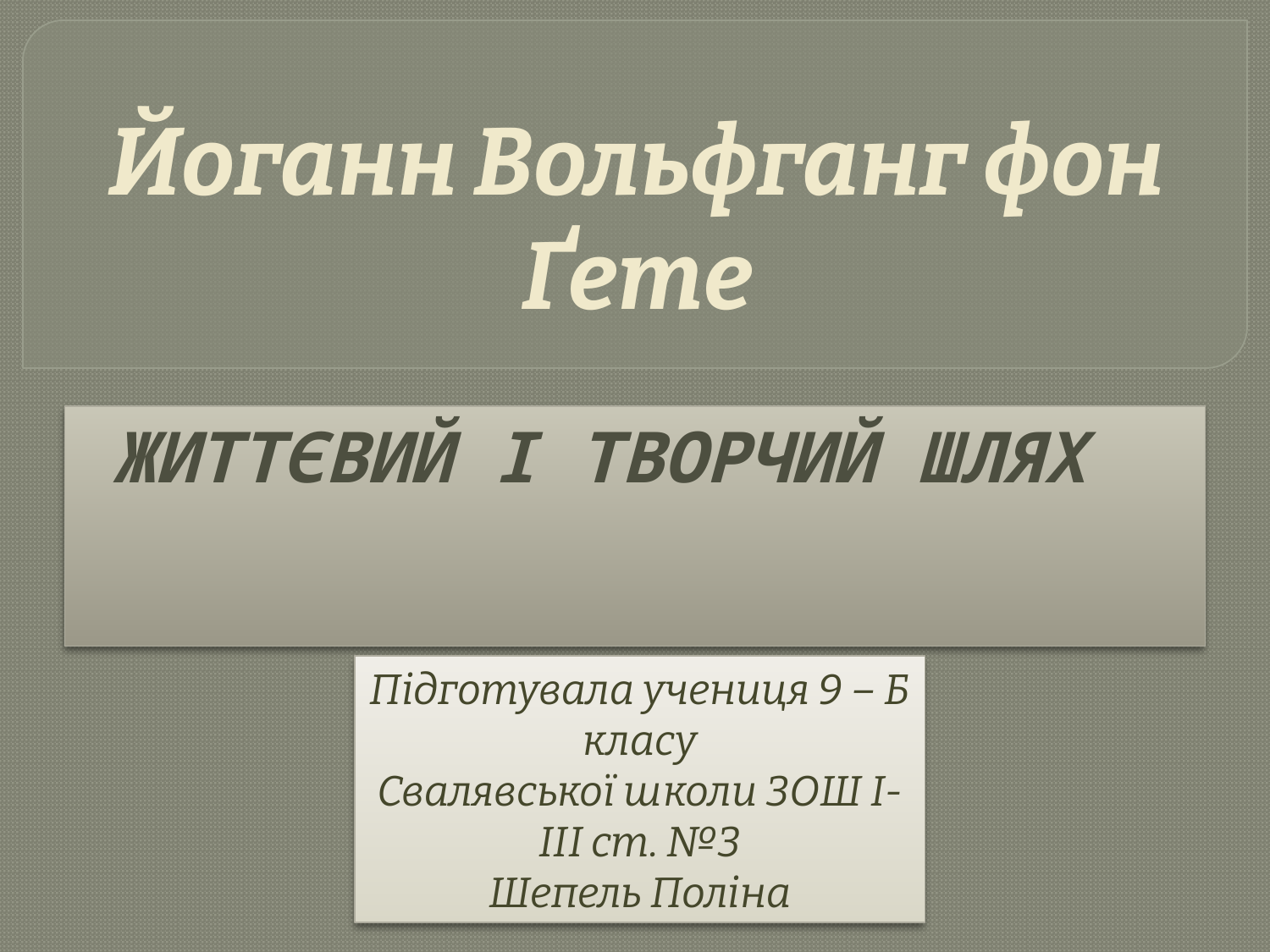

# Йоганн Вольфганг фон Ґете
Життєвий і творчий шлях
Підготувала учениця 9 – Б класу
Свалявської школи ЗОШ I-III ст. №3
Шепель Поліна